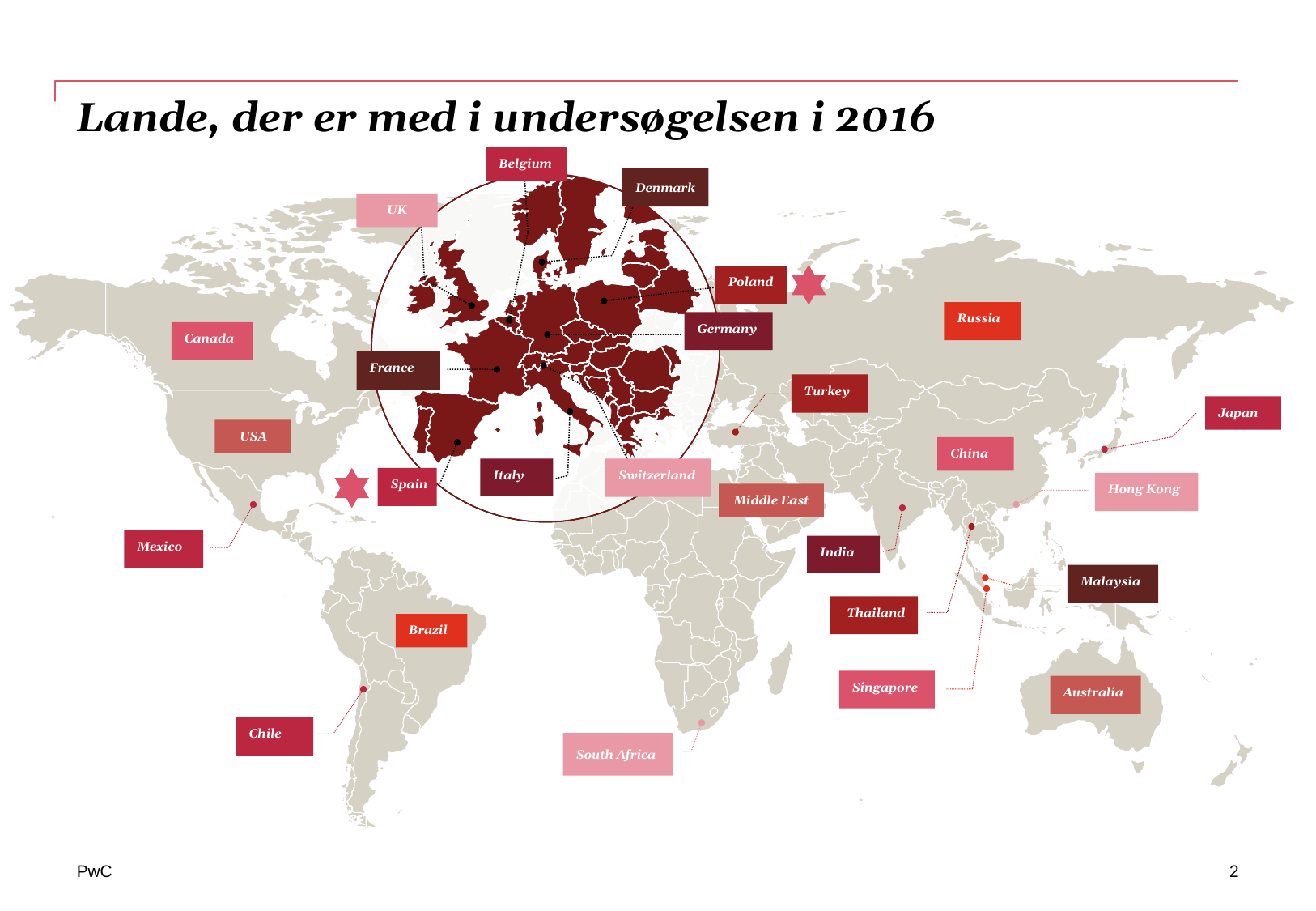

# Lande, der er med i undersøgelsen i 2016
Belgium
Denmark

UK

Poland
Russia
Germany
Canada

France

Turkey

Japan

USA
China

Italy
Switzerland

Spain
Hong Kong
Middle East

Mexico
India
Malaysia

Thailand
Brazil
Singapore
Australia

Chile

South Africa
2